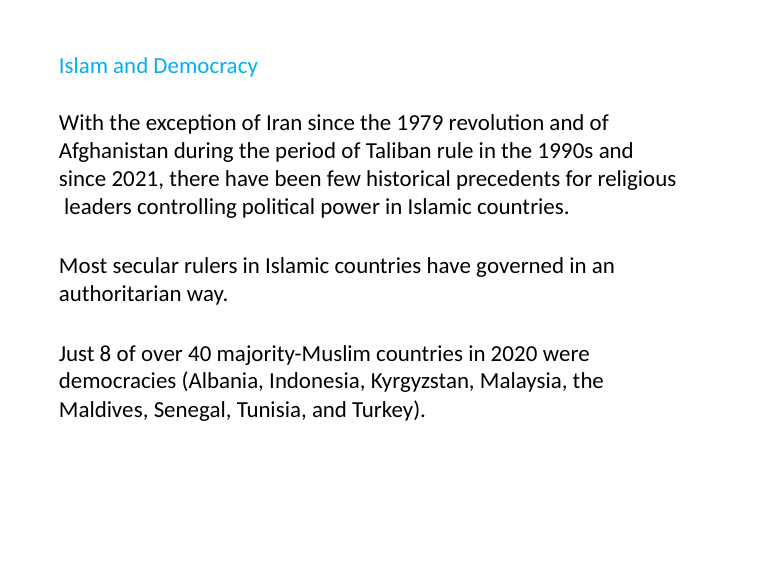

Islam and Democracy

With the exception of Iran since the 1979 revolution and of  Afghanistan during the period of Taliban rule in the 1990s and  since 2021, there have been few historical precedents for religious  leaders controlling political power in Islamic countries.

Most secular rulers in Islamic countries have governed in an  authoritarian way.

Just 8 of over 40 majority-Muslim countries in 2020 were  democracies (Albania, Indonesia, Kyrgyzstan, Malaysia, the  Maldives, Senegal, Tunisia, and Turkey).